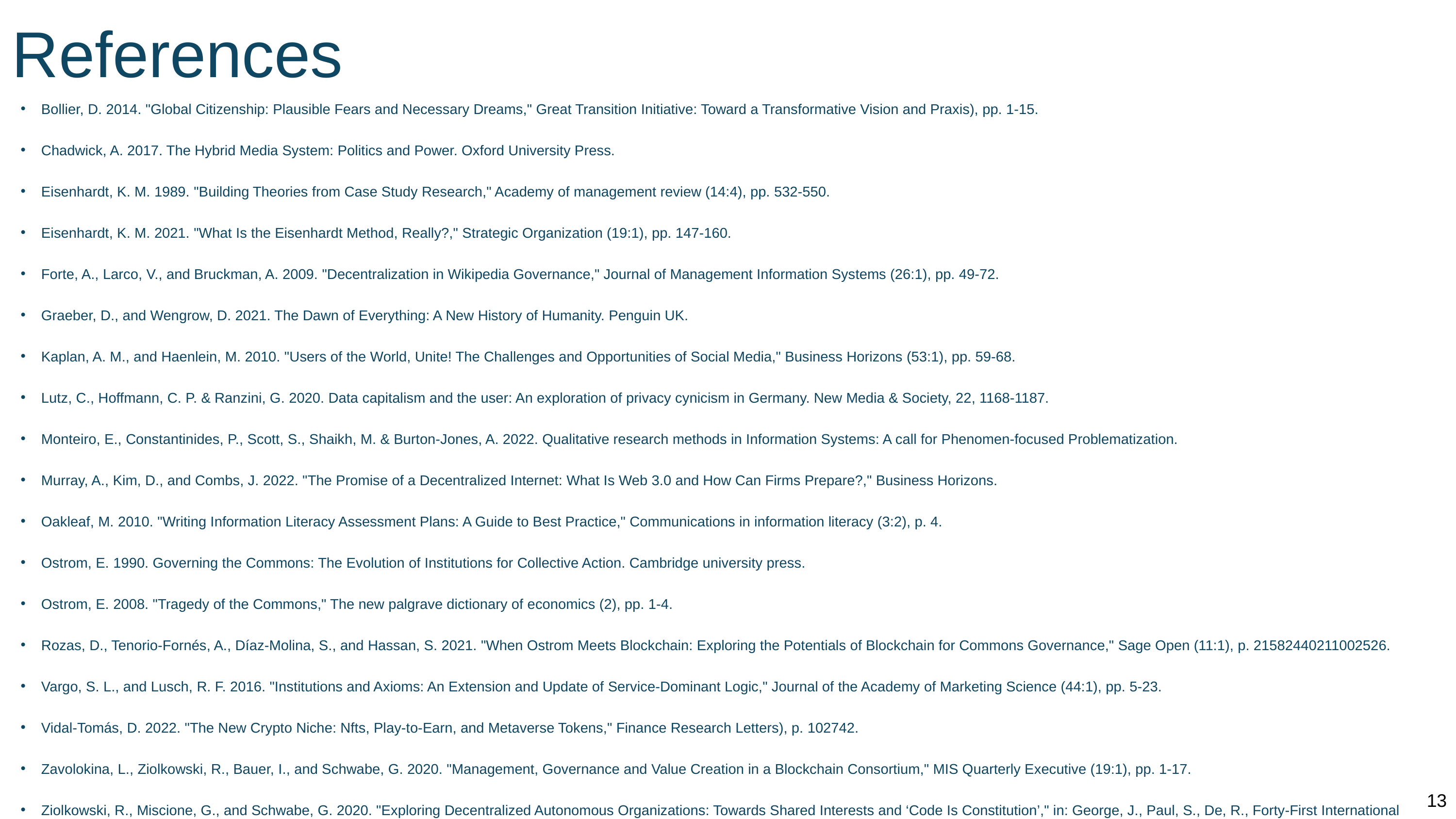

References
Bollier, D. 2014. "Global Citizenship: Plausible Fears and Necessary Dreams," Great Transition Initiative: Toward a Transformative Vision and Praxis), pp. 1-15.
Chadwick, A. 2017. The Hybrid Media System: Politics and Power. Oxford University Press.
Eisenhardt, K. M. 1989. "Building Theories from Case Study Research," Academy of management review (14:4), pp. 532-550.
Eisenhardt, K. M. 2021. "What Is the Eisenhardt Method, Really?," Strategic Organization (19:1), pp. 147-160.
Forte, A., Larco, V., and Bruckman, A. 2009. "Decentralization in Wikipedia Governance," Journal of Management Information Systems (26:1), pp. 49-72.
Graeber, D., and Wengrow, D. 2021. The Dawn of Everything: A New History of Humanity. Penguin UK.
Kaplan, A. M., and Haenlein, M. 2010. "Users of the World, Unite! The Challenges and Opportunities of Social Media," Business Horizons (53:1), pp. 59-68.
Lutz, C., Hoffmann, C. P. & Ranzini, G. 2020. Data capitalism and the user: An exploration of privacy cynicism in Germany. New Media & Society, 22, 1168-1187.
Monteiro, E., Constantinides, P., Scott, S., Shaikh, M. & Burton-Jones, A. 2022. Qualitative research methods in Information Systems: A call for Phenomen-focused Problematization.
Murray, A., Kim, D., and Combs, J. 2022. "The Promise of a Decentralized Internet: What Is Web 3.0 and How Can Firms Prepare?," Business Horizons.
Oakleaf, M. 2010. "Writing Information Literacy Assessment Plans: A Guide to Best Practice," Communications in information literacy (3:2), p. 4.
Ostrom, E. 1990. Governing the Commons: The Evolution of Institutions for Collective Action. Cambridge university press.
Ostrom, E. 2008. "Tragedy of the Commons," The new palgrave dictionary of economics (2), pp. 1-4.
Rozas, D., Tenorio-Fornés, A., Díaz-Molina, S., and Hassan, S. 2021. "When Ostrom Meets Blockchain: Exploring the Potentials of Blockchain for Commons Governance," Sage Open (11:1), p. 21582440211002526.
Vargo, S. L., and Lusch, R. F. 2016. "Institutions and Axioms: An Extension and Update of Service-Dominant Logic," Journal of the Academy of Marketing Science (44:1), pp. 5-23.
Vidal-Tomás, D. 2022. "The New Crypto Niche: Nfts, Play-to-Earn, and Metaverse Tokens," Finance Research Letters), p. 102742.
Zavolokina, L., Ziolkowski, R., Bauer, I., and Schwabe, G. 2020. "Management, Governance and Value Creation in a Blockchain Consortium," MIS Quarterly Executive (19:1), pp. 1-17.
Ziolkowski, R., Miscione, G., and Schwabe, G. 2020. "Exploring Decentralized Autonomous Organizations: Towards Shared Interests and ‘Code Is Constitution’," in: George, J., Paul, S., De, R., Forty-First International Conference on Information Systems (ICIS), Hyderabad, India.
13